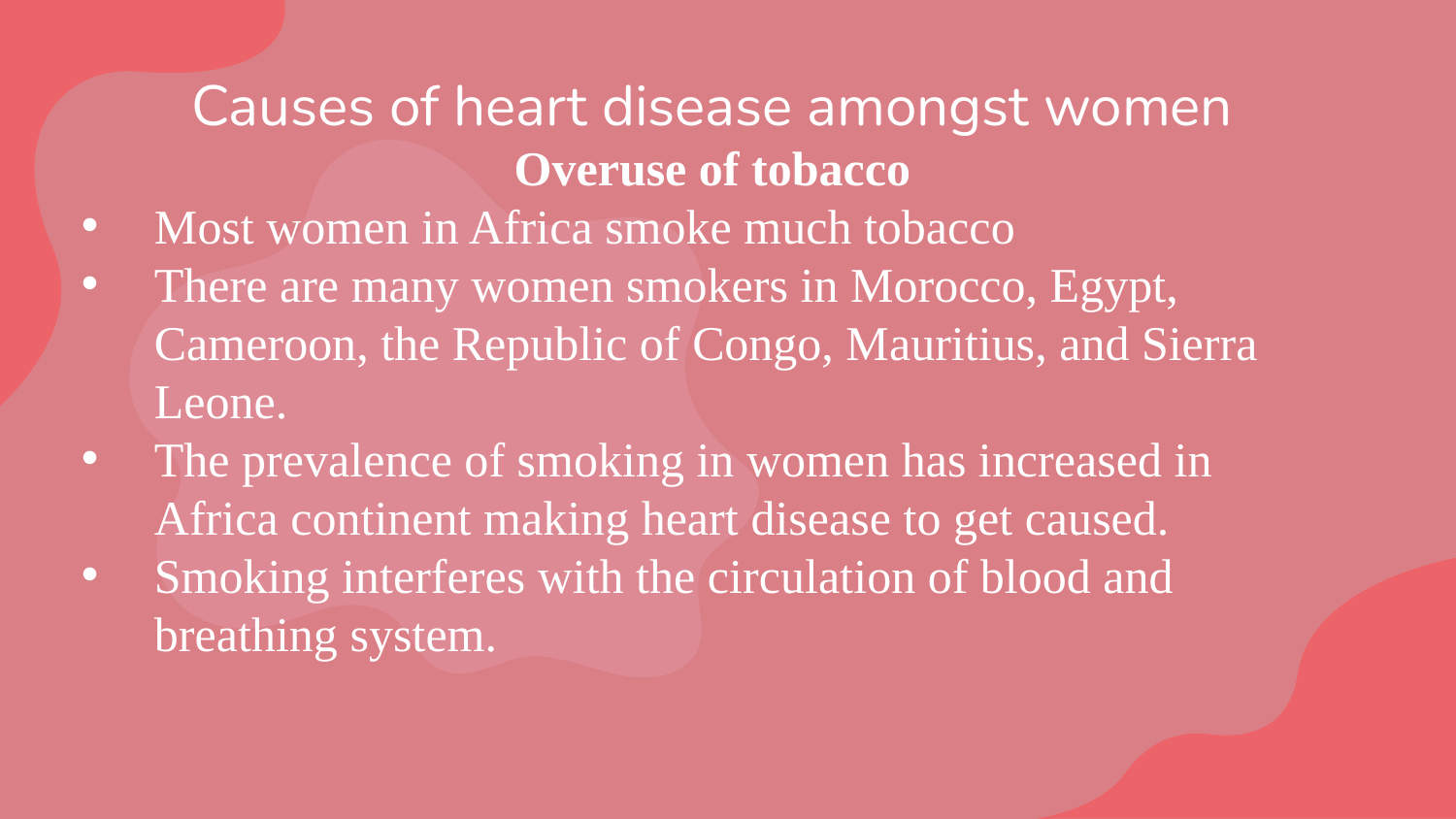

Causes of heart disease amongst women
Overuse of tobacco
Most women in Africa smoke much tobacco
There are many women smokers in Morocco, Egypt, Cameroon, the Republic of Congo, Mauritius, and Sierra Leone.
The prevalence of smoking in women has increased in Africa continent making heart disease to get caused.
Smoking interferes with the circulation of blood and breathing system.